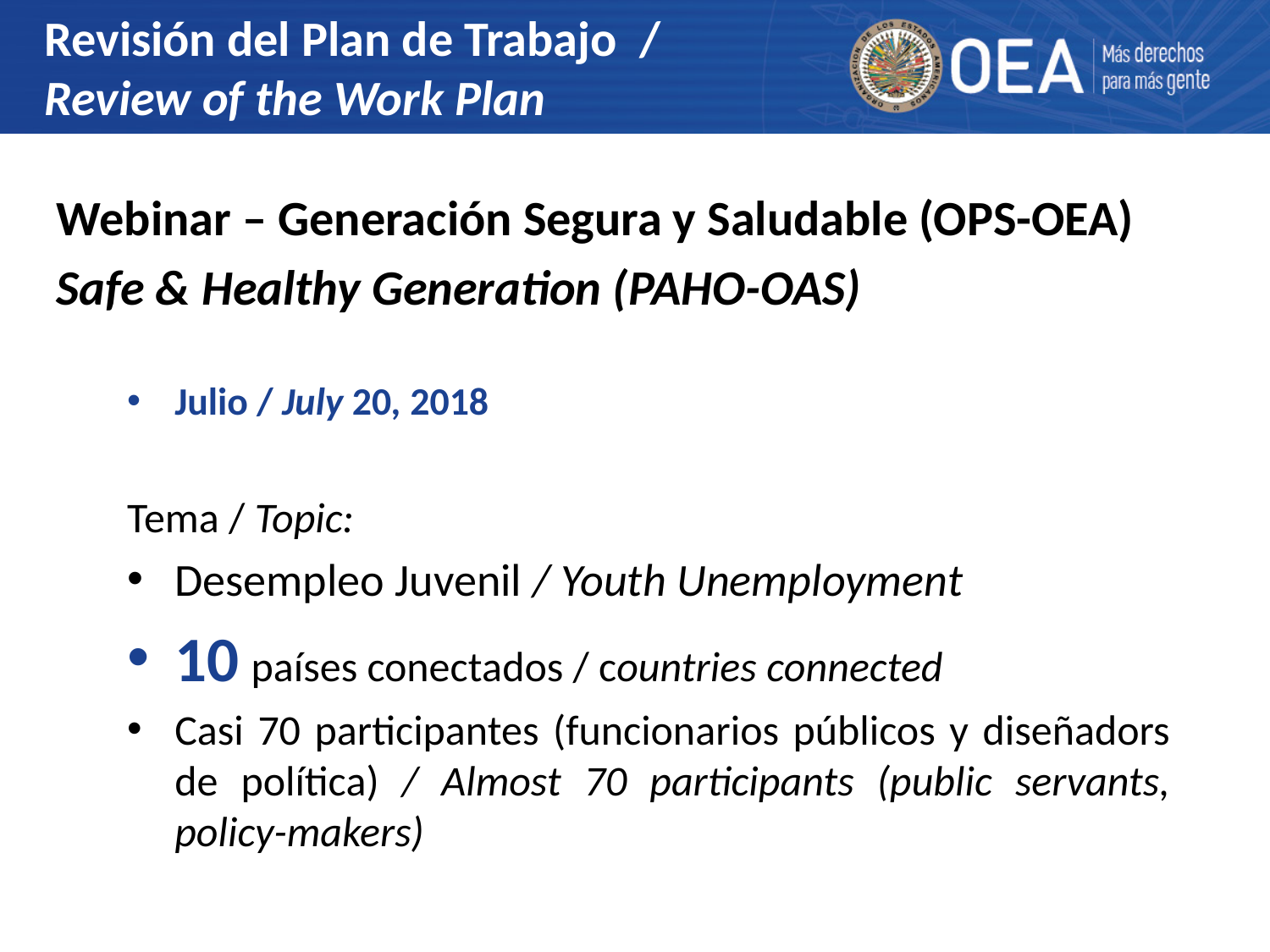

Revisión del Plan de Trabajo  /
Review of the Work Plan
Webinar – Generación Segura y Saludable (OPS-OEA)
Safe & Healthy Generation (PAHO-OAS)

Julio / July 20, 2018

Tema / Topic:
Desempleo Juvenil / Youth Unemployment
10 países conectados / countries connected
Casi 70 participantes (funcionarios públicos y diseñadors de política) / Almost 70 participants (public servants, policy-makers)